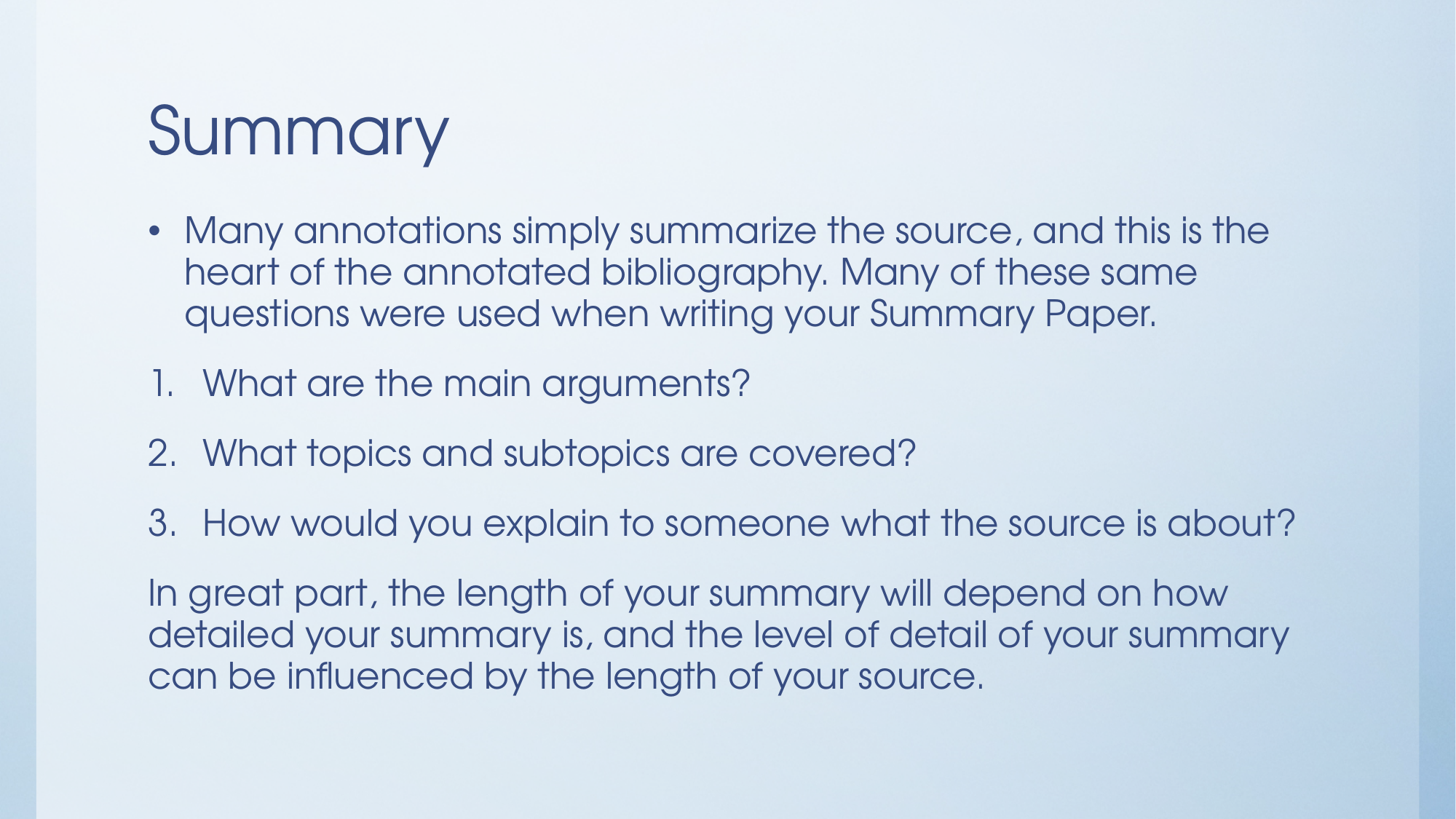

# Summary
Many annotations simply summarize the source, and this is the heart of the annotated bibliography. Many of these same questions were used when writing your Summary Paper.
What are the main arguments?
What topics and subtopics are covered?
How would you explain to someone what the source is about?
In great part, the length of your summary will depend on how detailed your summary is, and the level of detail of your summary can be influenced by the length of your source.